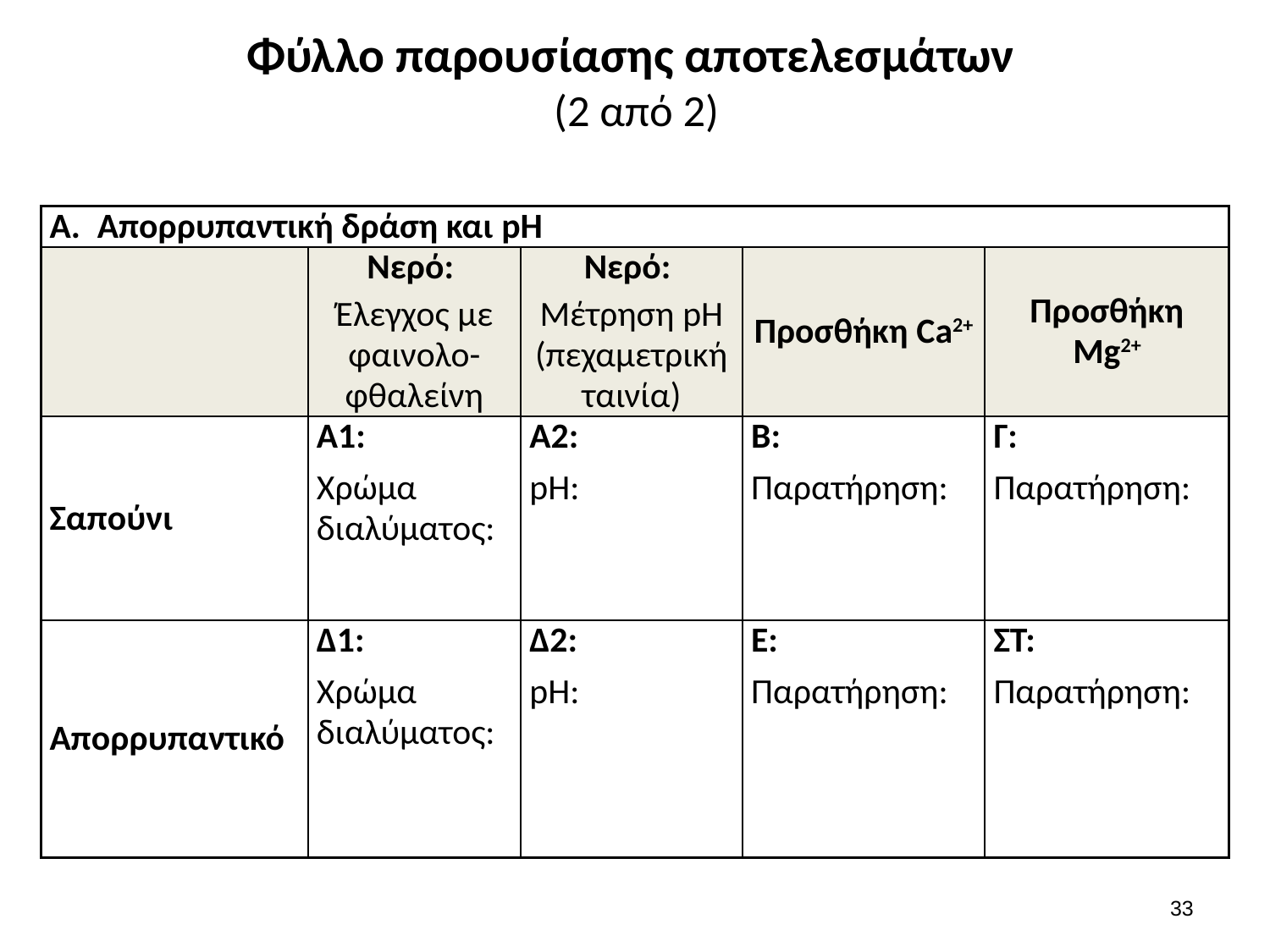

# Φύλλο παρουσίασης αποτελεσμάτων (2 από 2)
| Απορρυπαντική δράση και pH |  |  |  |  |
| --- | --- | --- | --- | --- |
|  | Νερό: Έλεγχος με φαινολο-φθαλείνη | Νερό: Μέτρηση pH (πεχαμετρική ταινία) | Προσθήκη Ca2+ | Προσθήκη Mg2+ |
| Σαπούνι | Α1: Χρώμα διαλύματος: | Α2: pH: | Β: Παρατήρηση: | Γ: Παρατήρηση: |
| Απορρυπαντικό | Δ1: Χρώμα διαλύματος: | Δ2: pH: | Ε: Παρατήρηση: | ΣΤ: Παρατήρηση: |
33